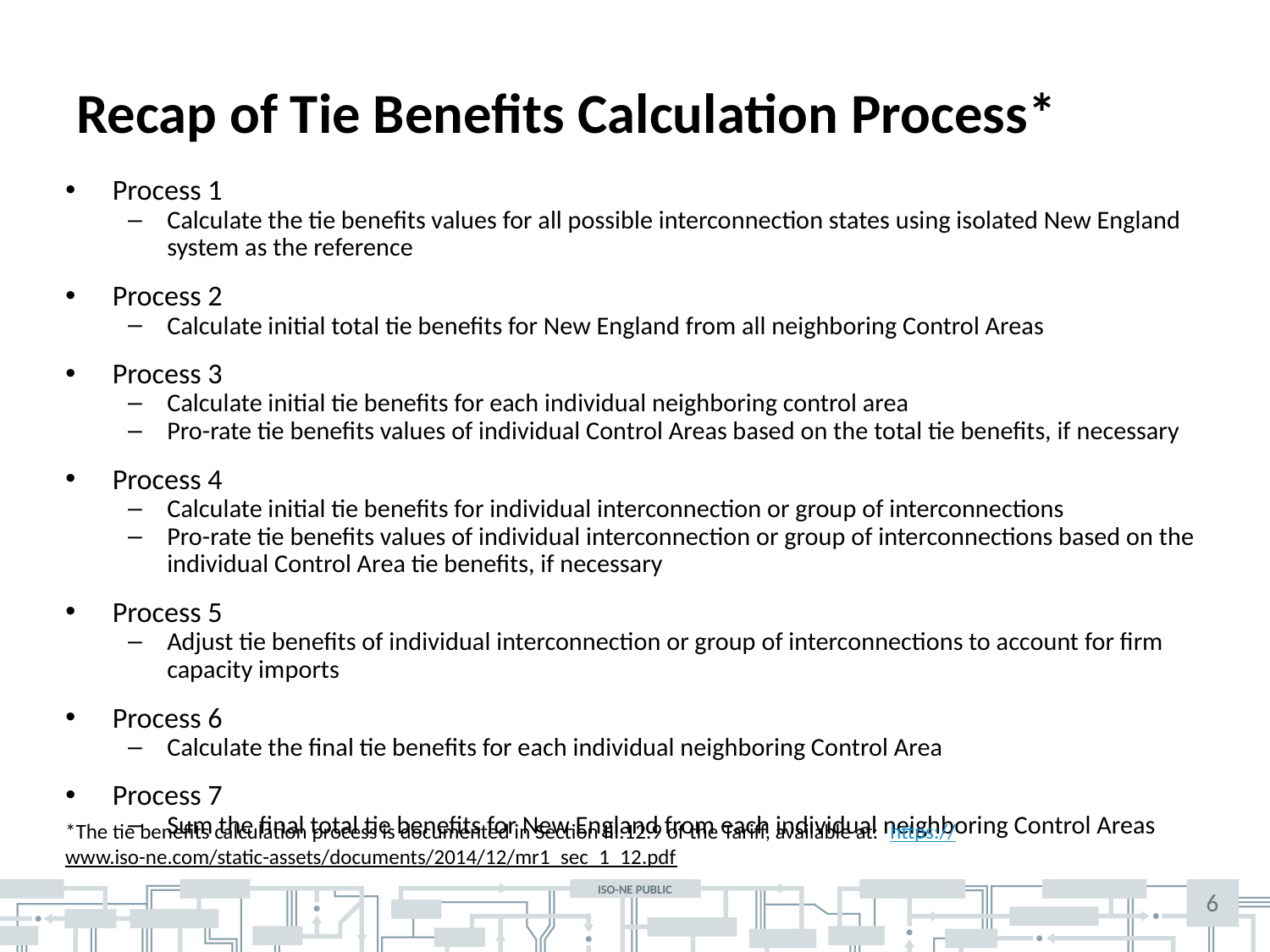

# Recap of Tie Benefits Calculation Process*
Process 1
Calculate the tie benefits values for all possible interconnection states using isolated New England system as the reference
Process 2
Calculate initial total tie benefits for New England from all neighboring Control Areas
Process 3
Calculate initial tie benefits for each individual neighboring control area
Pro-rate tie benefits values of individual Control Areas based on the total tie benefits, if necessary
Process 4
Calculate initial tie benefits for individual interconnection or group of interconnections
Pro-rate tie benefits values of individual interconnection or group of interconnections based on the individual Control Area tie benefits, if necessary
Process 5
Adjust tie benefits of individual interconnection or group of interconnections to account for firm capacity imports
Process 6
Calculate the final tie benefits for each individual neighboring Control Area
Process 7
Sum the final total tie benefits for New England from each individual neighboring Control Areas
*The tie benefits calculation process is documented in Section III.12.9 of the Tariff, available at:  https://www.iso-ne.com/static-assets/documents/2014/12/mr1_sec_1_12.pdf
6